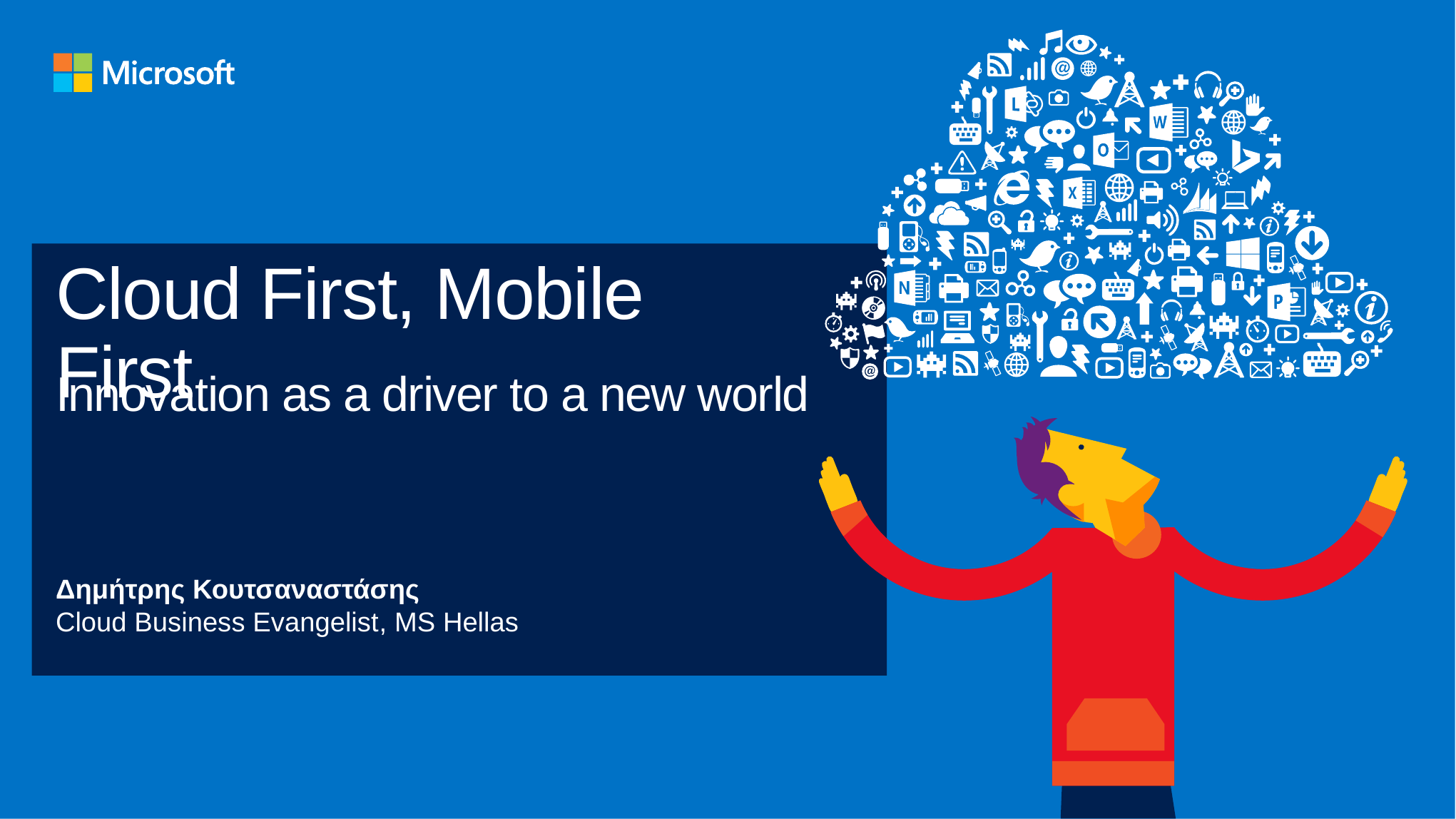

# Cloud First, Mobile First
Innovation as a driver to a new world

Δημήτρης Κουτσαναστάσης
Cloud Business Evangelist, MS Hellas